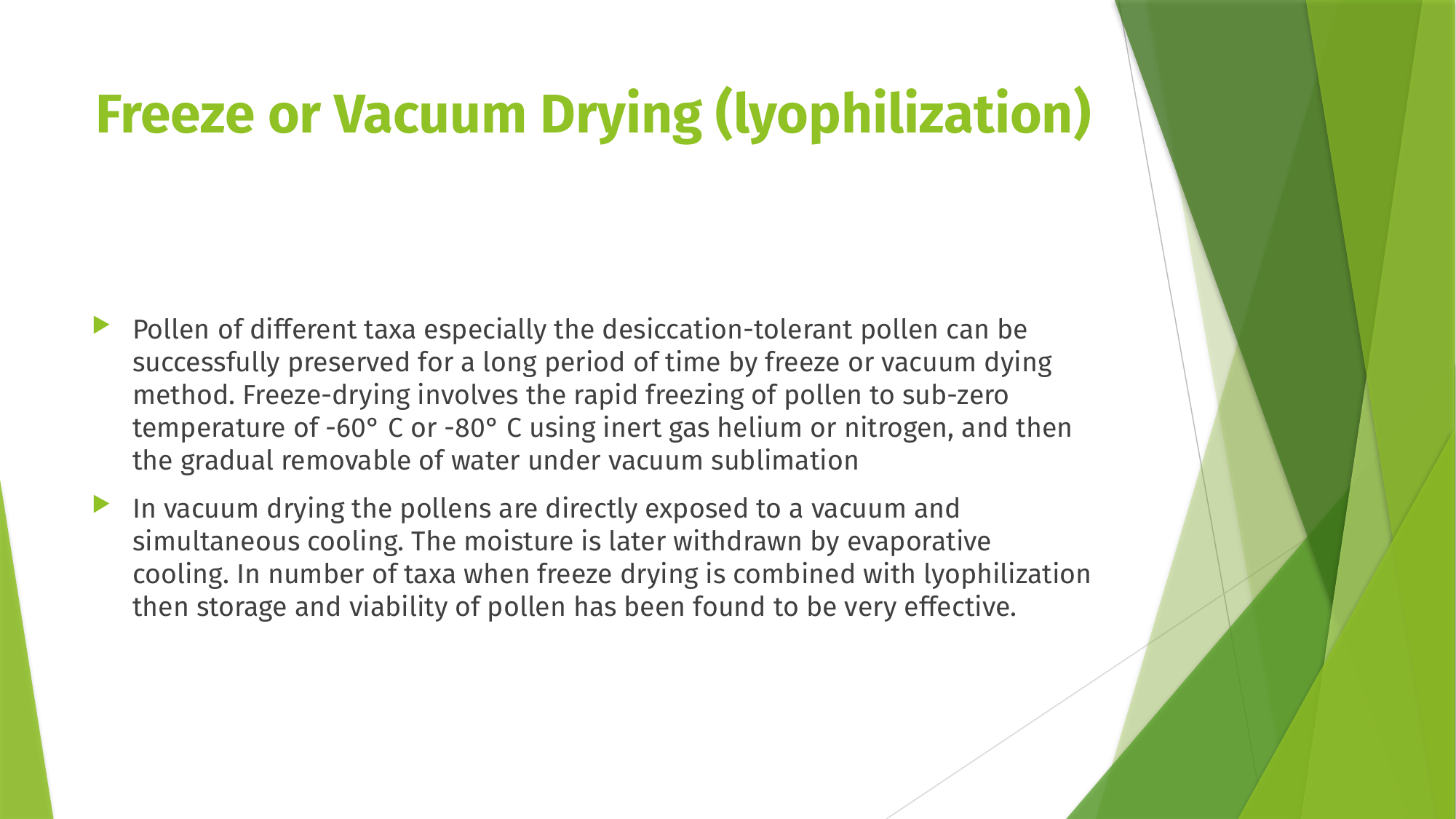

# Freeze or Vacuum Drying (lyophilization)

Pollen of different taxa especially the desiccation-tolerant pollen can be successfully preserved for a long period of time by freeze or vacuum dying method. Freeze-drying involves the rapid freezing of pollen to sub-zero temperature of -60° C or -80° C using inert gas helium or nitrogen, and then the gradual removable of water under vacuum sublimation
In vacuum drying the pollens are directly exposed to a vacuum and simultaneous cooling. The moisture is later withdrawn by evaporative cooling. In number of taxa when freeze drying is combined with lyophilization then storage and viability of pollen has been found to be very effective.